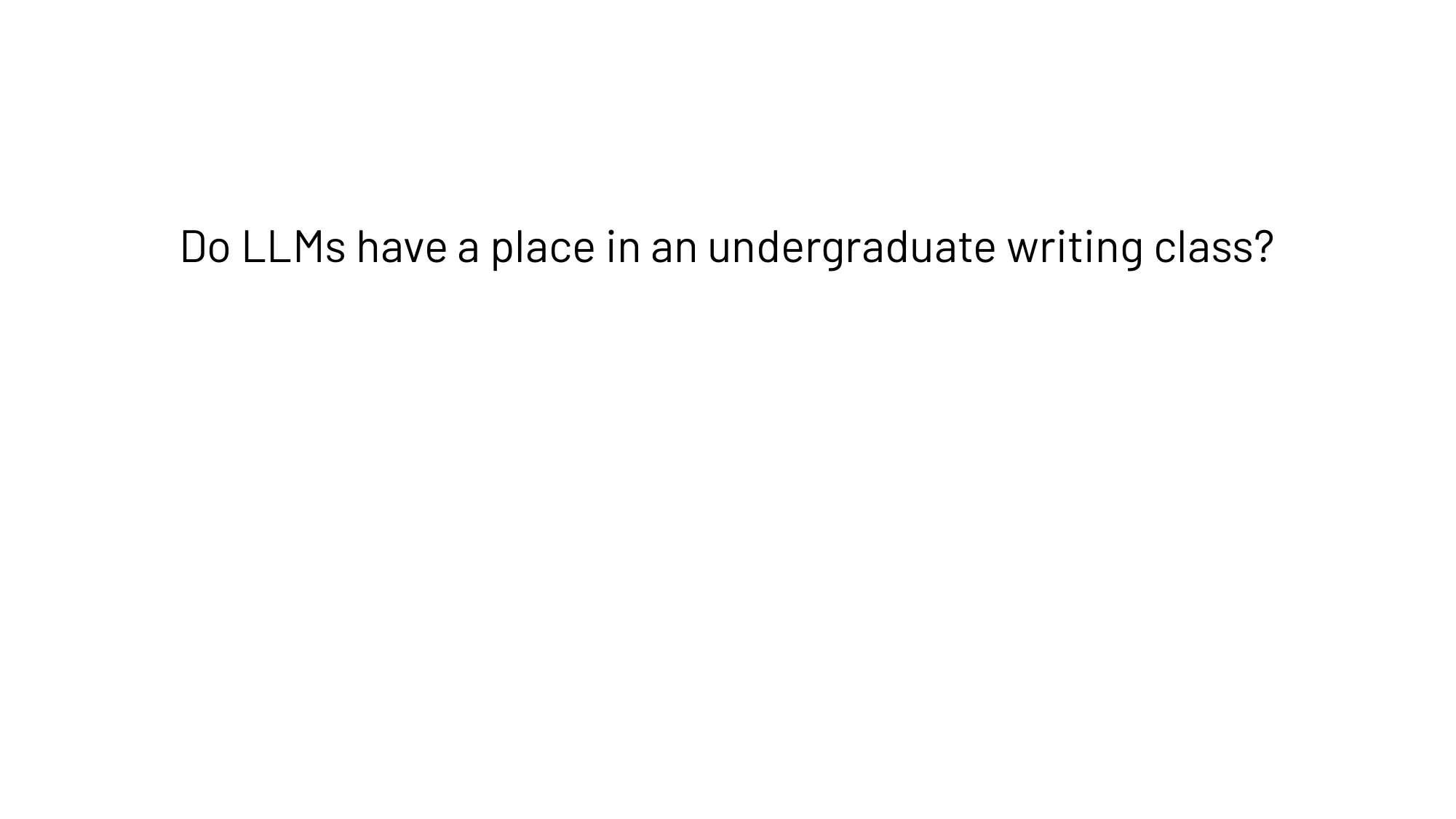

Do LLMs have a place in an undergraduate writing class?